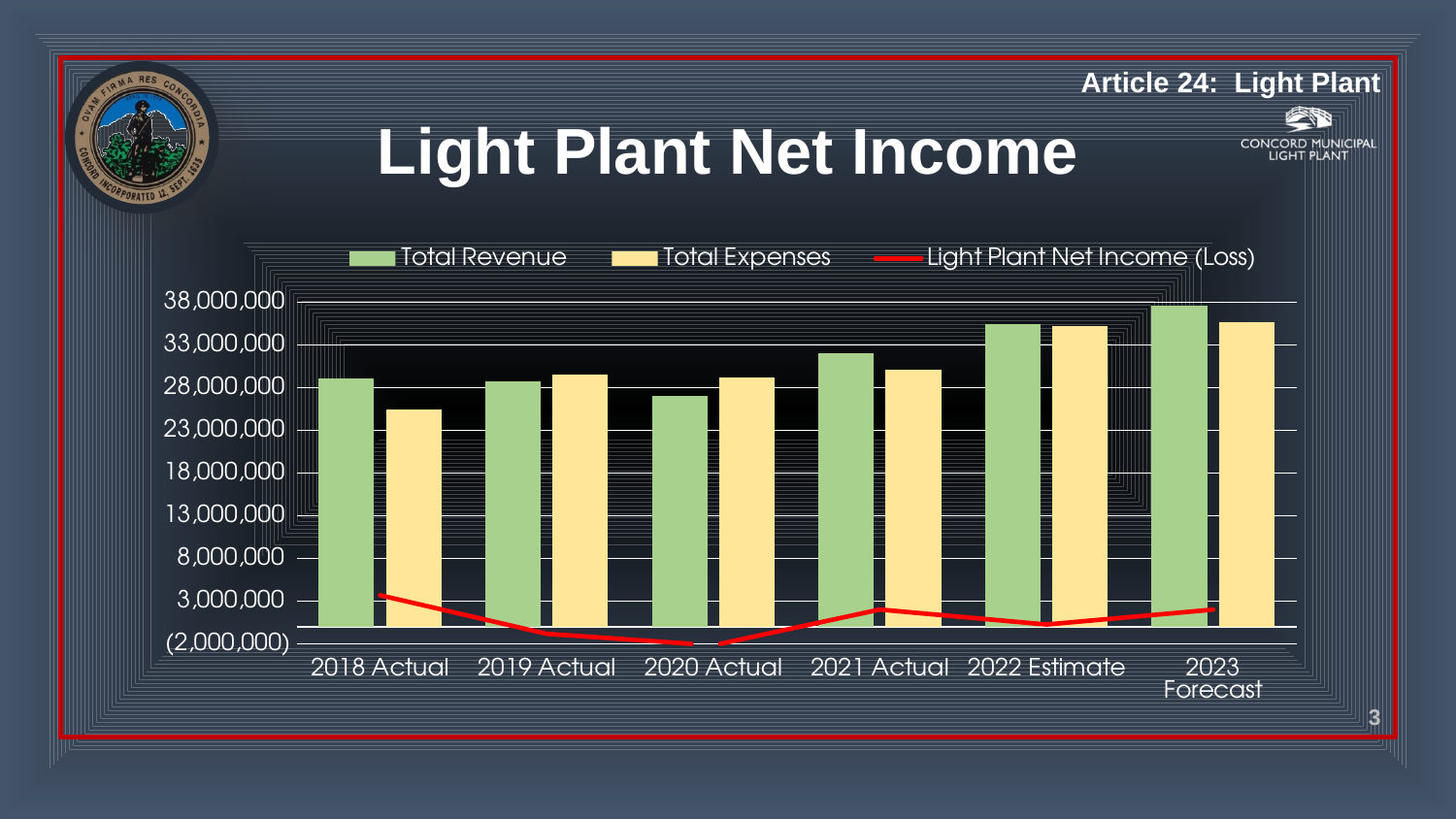

# Light Plant Net Income

### Chart

| Category | Total Revenue | Total Expenses | Light Plant Net Income (Loss) |
|---|---|---|---|
| 2018 Actual | 29111600.0 | 25423572.0 | 3688028.0 |
| 2019 Actual | 28725990.0 | 29550656.0 | -824666.0 |
| 2020 Actual | 27045547.0 | 29222382.0 | -2176835.0 |
| 2021 Actual | 32059519.0 | 30052040.0 | 2007480.0 |
| 2022 Estimate | 35452154.0 | 35198702.0 | 253452.0 |
| 2023 Forecast | 37627347.0 | 35627174.0 | 2000174.0 |
3